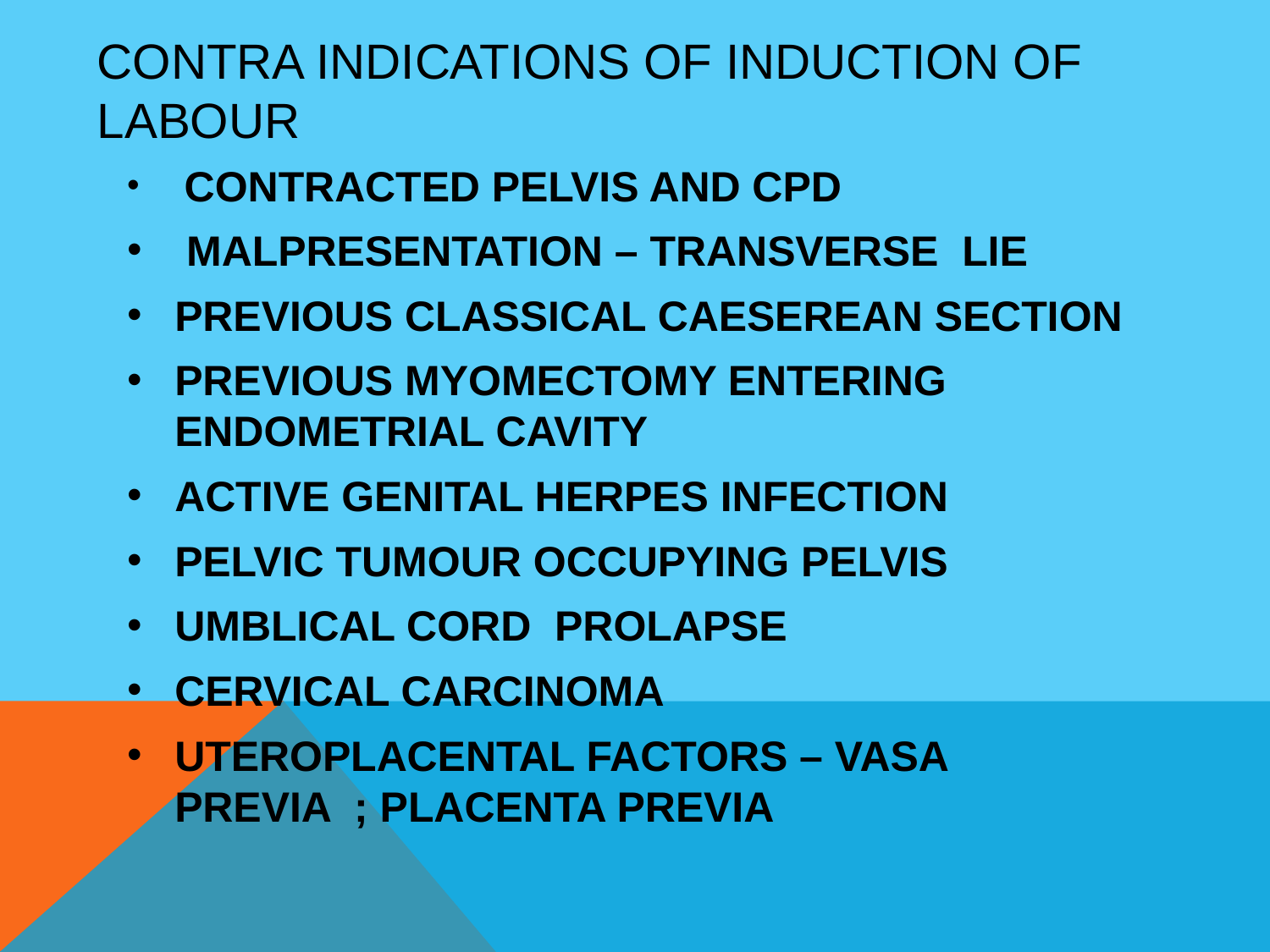

# CONTRA INDICATIONS OF INDUCTION OF LABOUR
 CONTRACTED PELVIS AND CPD
 MALPRESENTATION – TRANSVERSE  LIE
PREVIOUS CLASSICAL CAESEREAN SECTION
PREVIOUS MYOMECTOMY ENTERING ENDOMETRIAL CAVITY
ACTIVE GENITAL HERPES INFECTION
PELVIC TUMOUR OCCUPYING PELVIS
UMBLICAL CORD  PROLAPSE
CERVICAL CARCINOMA
UTEROPLACENTAL FACTORS – VASA PREVIA  ; PLACENTA PREVIA